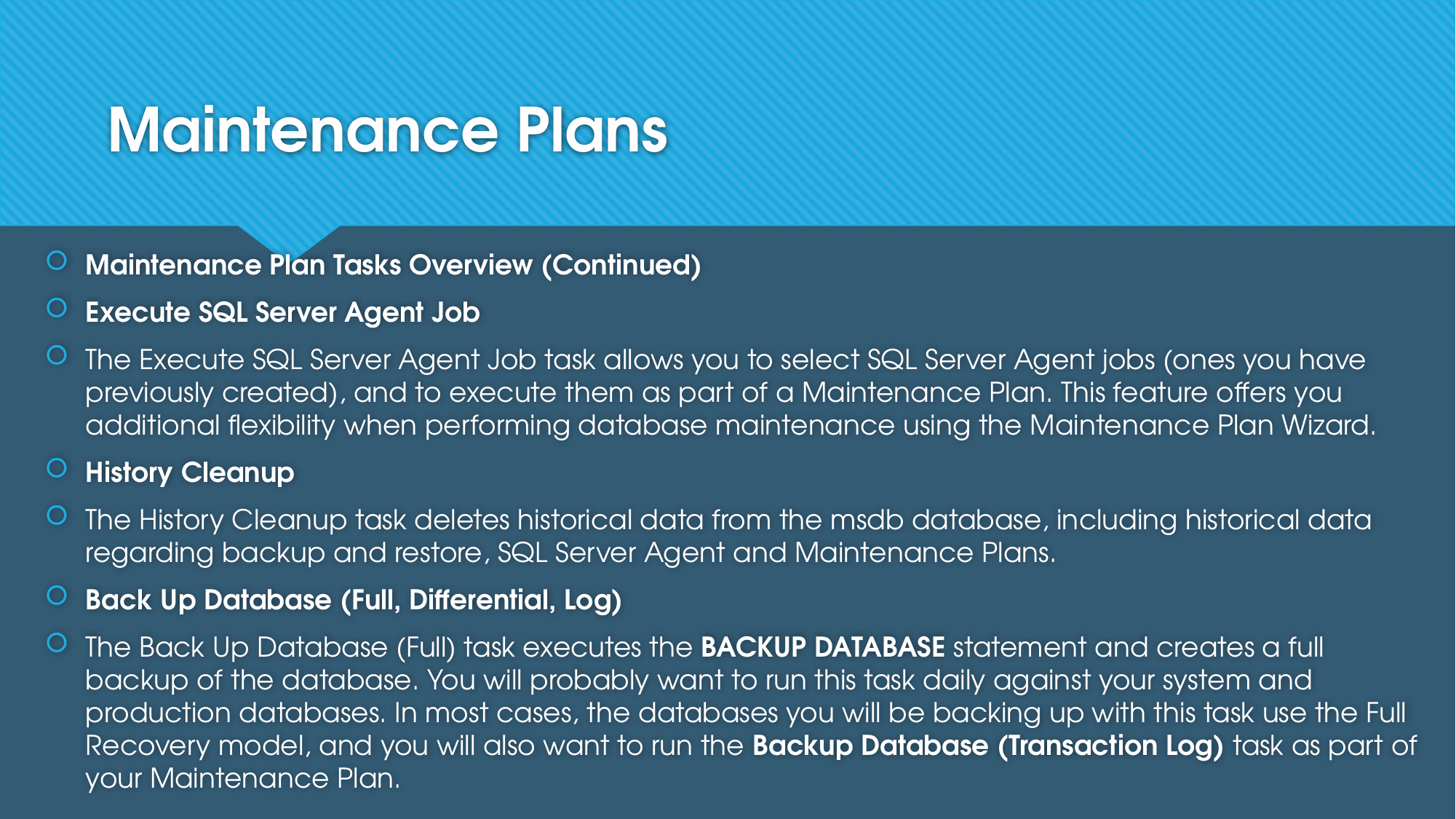

# Maintenance Plans
Maintenance Plan Tasks Overview (Continued)
Execute SQL Server Agent Job
The Execute SQL Server Agent Job task allows you to select SQL Server Agent jobs (ones you have previously created), and to execute them as part of a Maintenance Plan. This feature offers you additional flexibility when performing database maintenance using the Maintenance Plan Wizard.
History Cleanup
The History Cleanup task deletes historical data from the msdb database, including historical data regarding backup and restore, SQL Server Agent and Maintenance Plans.
Back Up Database (Full, Differential, Log)
The Back Up Database (Full) task executes the BACKUP DATABASE statement and creates a full backup of the database. You will probably want to run this task daily against your system and production databases. In most cases, the databases you will be backing up with this task use the Full Recovery model, and you will also want to run the Backup Database (Transaction Log) task as part of your Maintenance Plan.